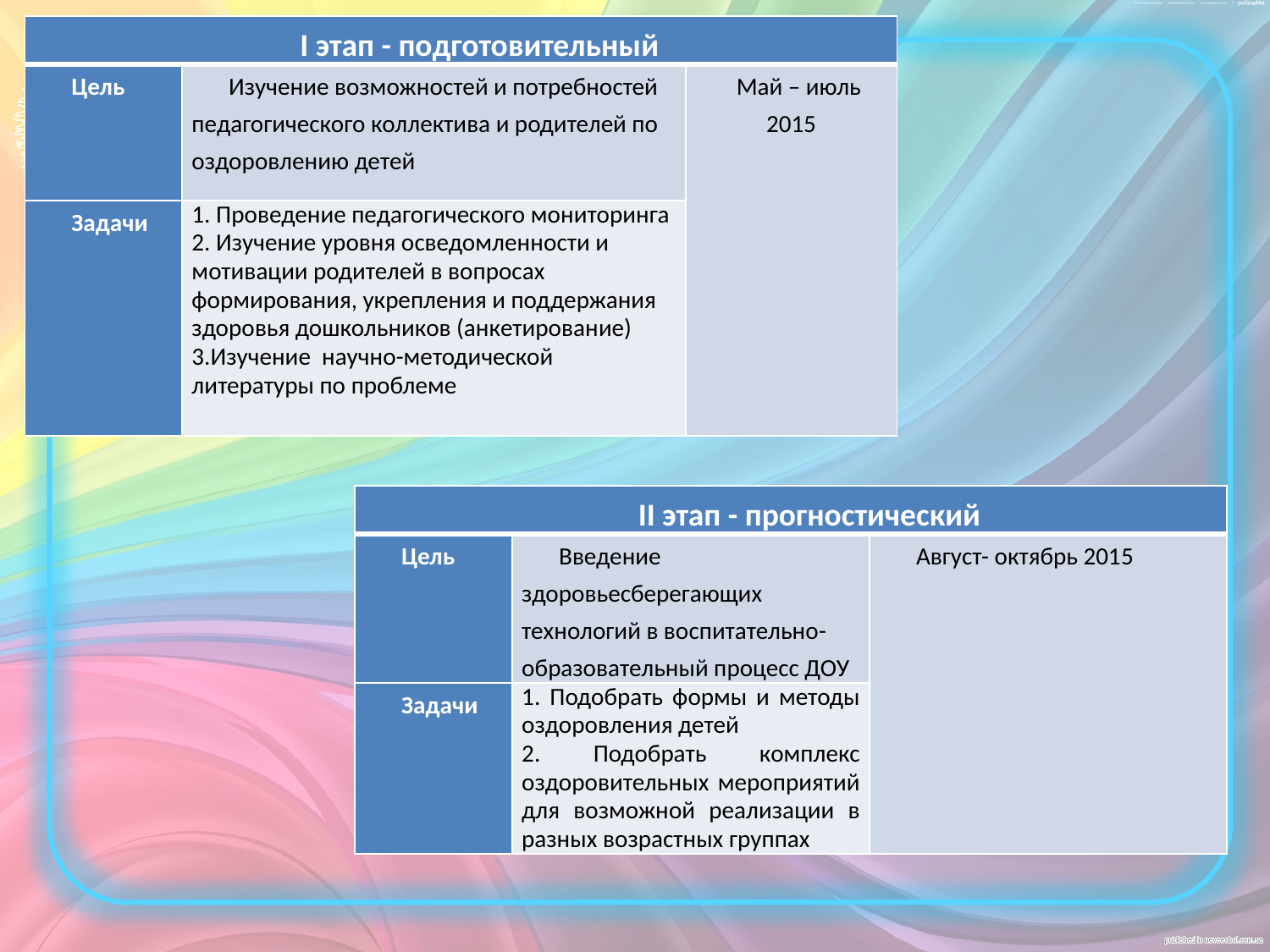

| I этап - подготовительный |  |  |
| --- | --- | --- |
| Цель | Изучение возможностей и потребностей педагогического коллектива и родителей по оздоровлению детей | Май – июль 2015 |
| Задачи | 1. Проведение педагогического мониторинга 2. Изучение уровня осведомленности и мотивации родителей в вопросах формирования, укрепления и поддержания здоровья дошкольников (анкетирование) 3.Изучение  научно-методической литературы по проблеме |  |
| II этап - прогностический |  |  |
| --- | --- | --- |
| Цель | Введение здоровьесберегающих технологий в воспитательно- образовательный процесс ДОУ | Август- октябрь 2015 |
| Задачи | 1. Подобрать формы и методы оздоровления детей 2. Подобрать комплекс оздоровительных мероприятий для возможной реализации в разных возрастных группах |  |